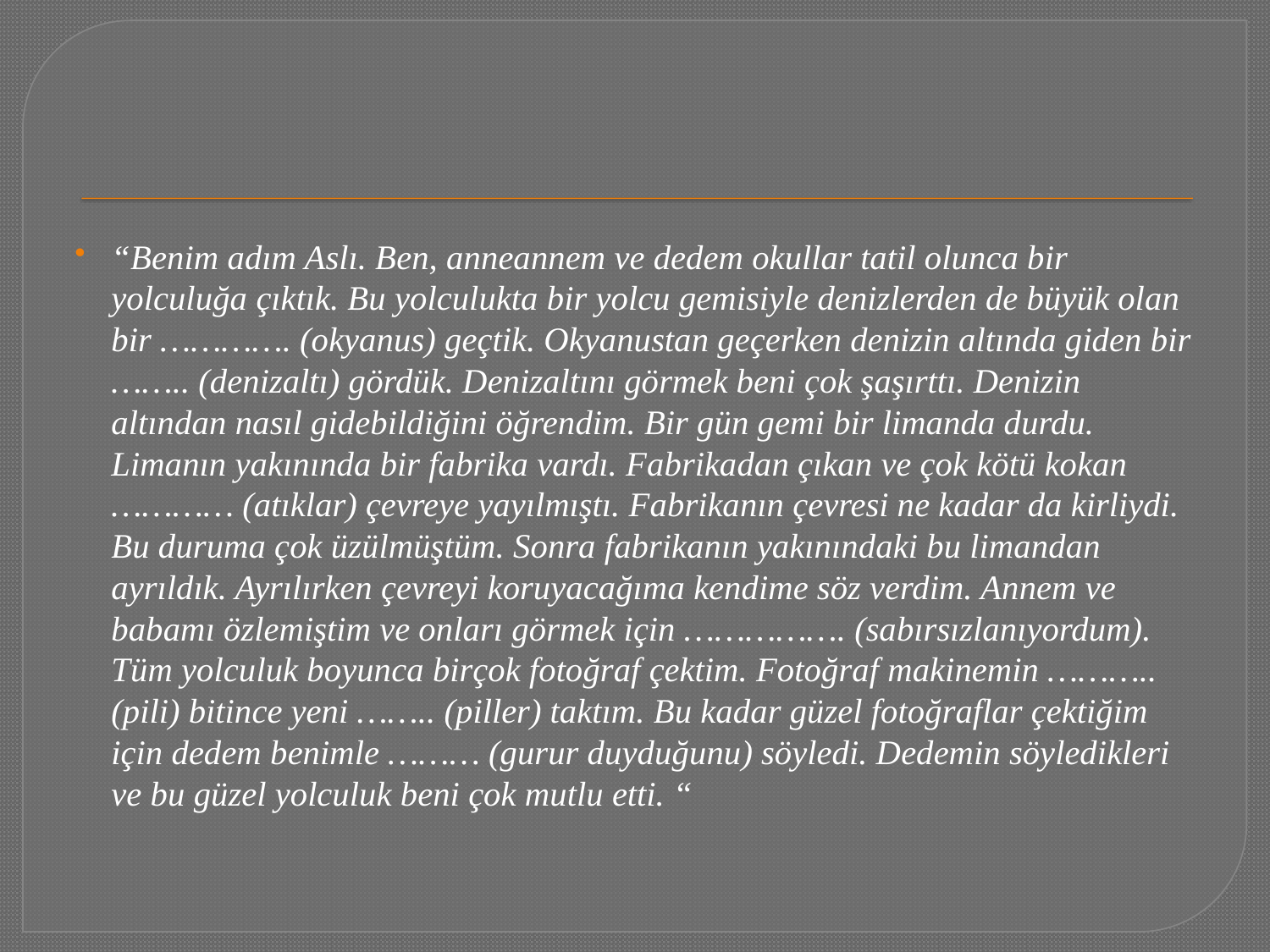

#
“Benim adım Aslı. Ben, anneannem ve dedem okullar tatil olunca bir yolculuğa çıktık. Bu yolculukta bir yolcu gemisiyle denizlerden de büyük olan bir …………. (okyanus) geçtik. Okyanustan geçerken denizin altında giden bir …….. (denizaltı) gördük. Denizaltını görmek beni çok şaşırttı. Denizin altından nasıl gidebildiğini öğrendim. Bir gün gemi bir limanda durdu. Limanın yakınında bir fabrika vardı. Fabrikadan çıkan ve çok kötü kokan ………… (atıklar) çevreye yayılmıştı. Fabrikanın çevresi ne kadar da kirliydi. Bu duruma çok üzülmüştüm. Sonra fabrikanın yakınındaki bu limandan ayrıldık. Ayrılırken çevreyi koruyacağıma kendime söz verdim. Annem ve babamı özlemiştim ve onları görmek için ……………. (sabırsızlanıyordum). Tüm yolculuk boyunca birçok fotoğraf çektim. Fotoğraf makinemin ……….. (pili) bitince yeni …….. (piller) taktım. Bu kadar güzel fotoğraflar çektiğim için dedem benimle ……… (gurur duyduğunu) söyledi. Dedemin söyledikleri ve bu güzel yolculuk beni çok mutlu etti. “